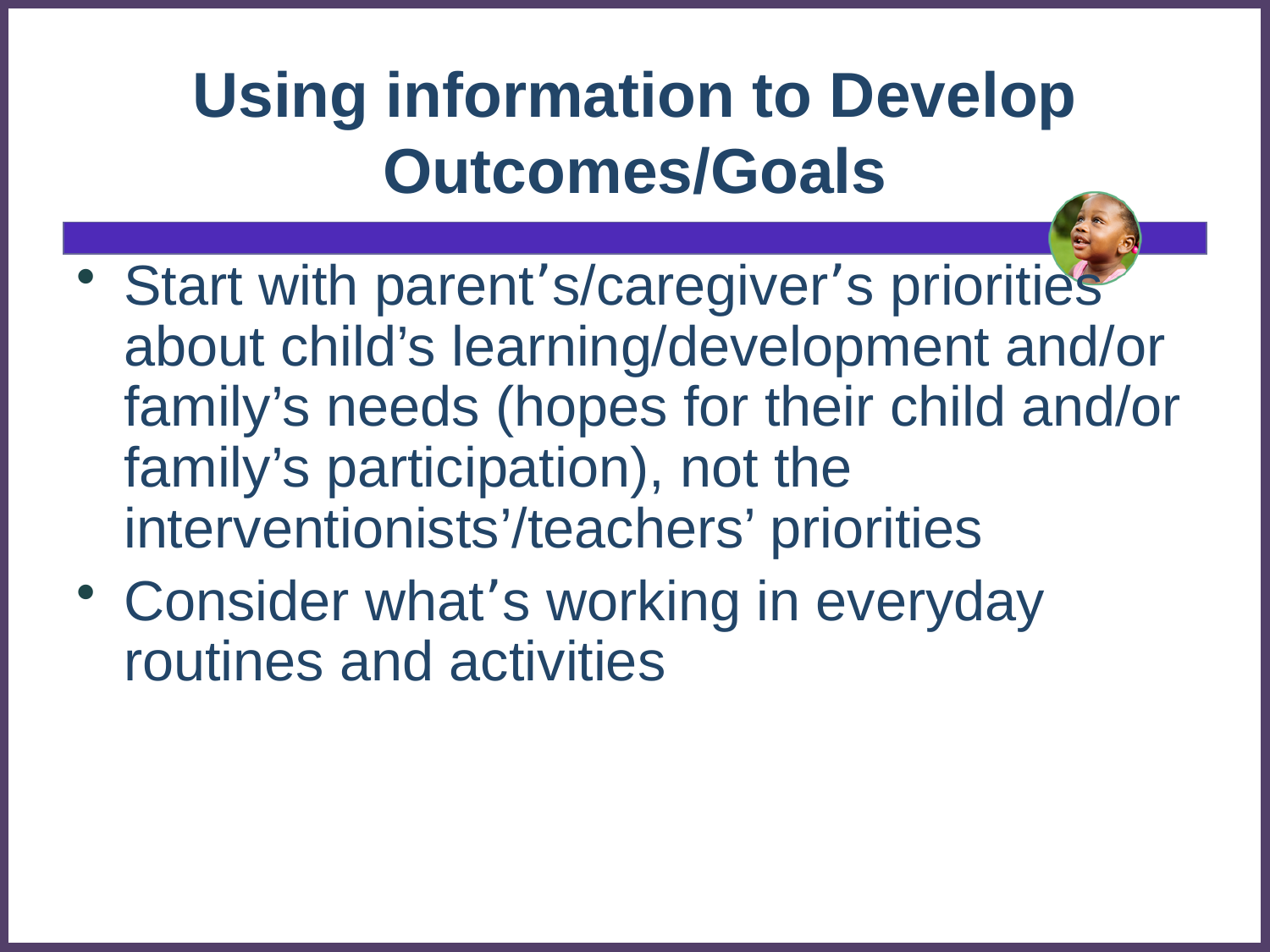

# Using information to Develop Outcomes/Goals
Start with parent’s/caregiver’s priorities about child’s learning/development and/or family’s needs (hopes for their child and/or family’s participation), not the interventionists’/teachers’ priorities
Consider what’s working in everyday routines and activities